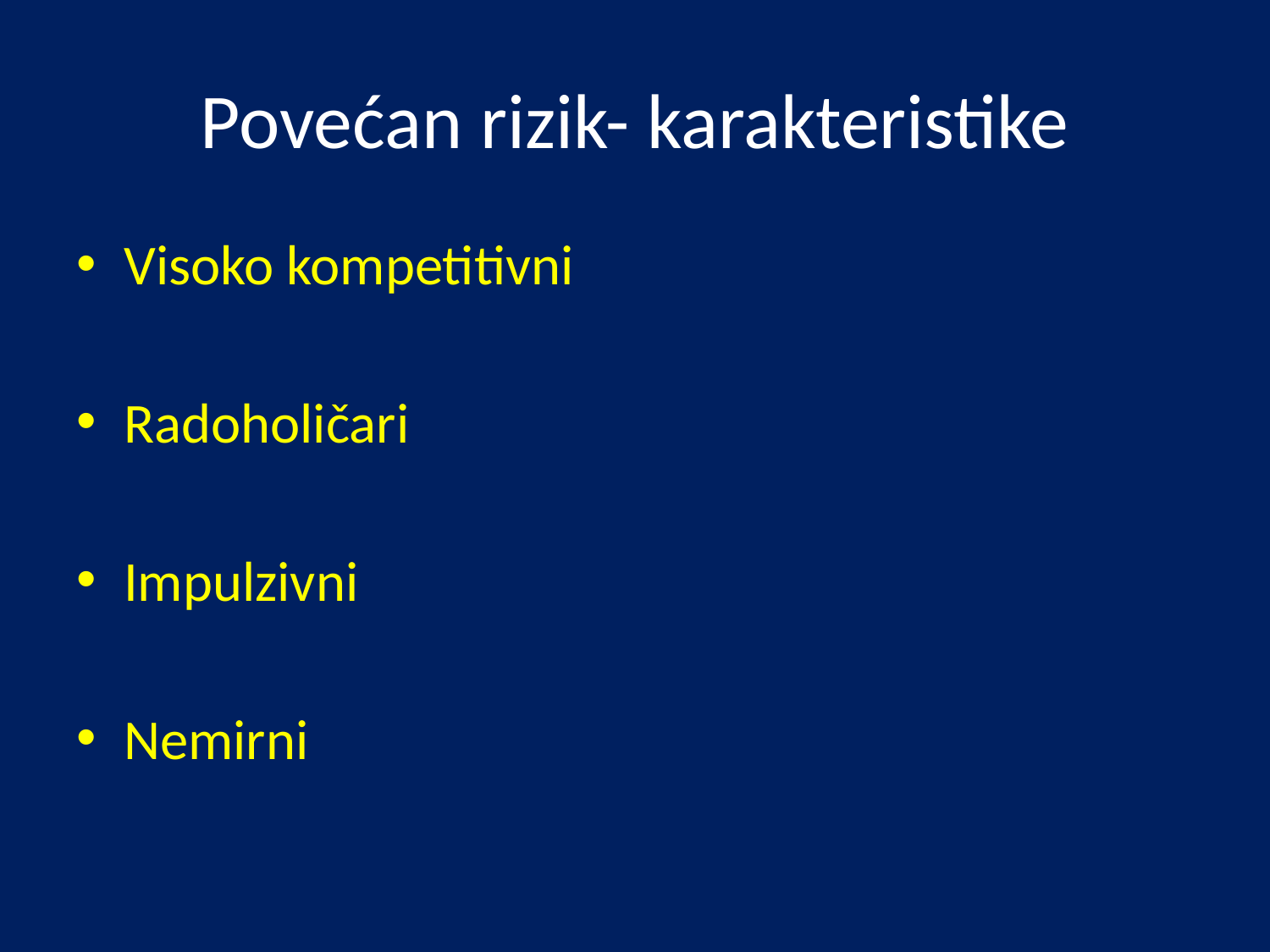

# Povećan rizik- karakteristike
Visoko kompetitivni

Radoholičari

Impulzivni

Nemirni